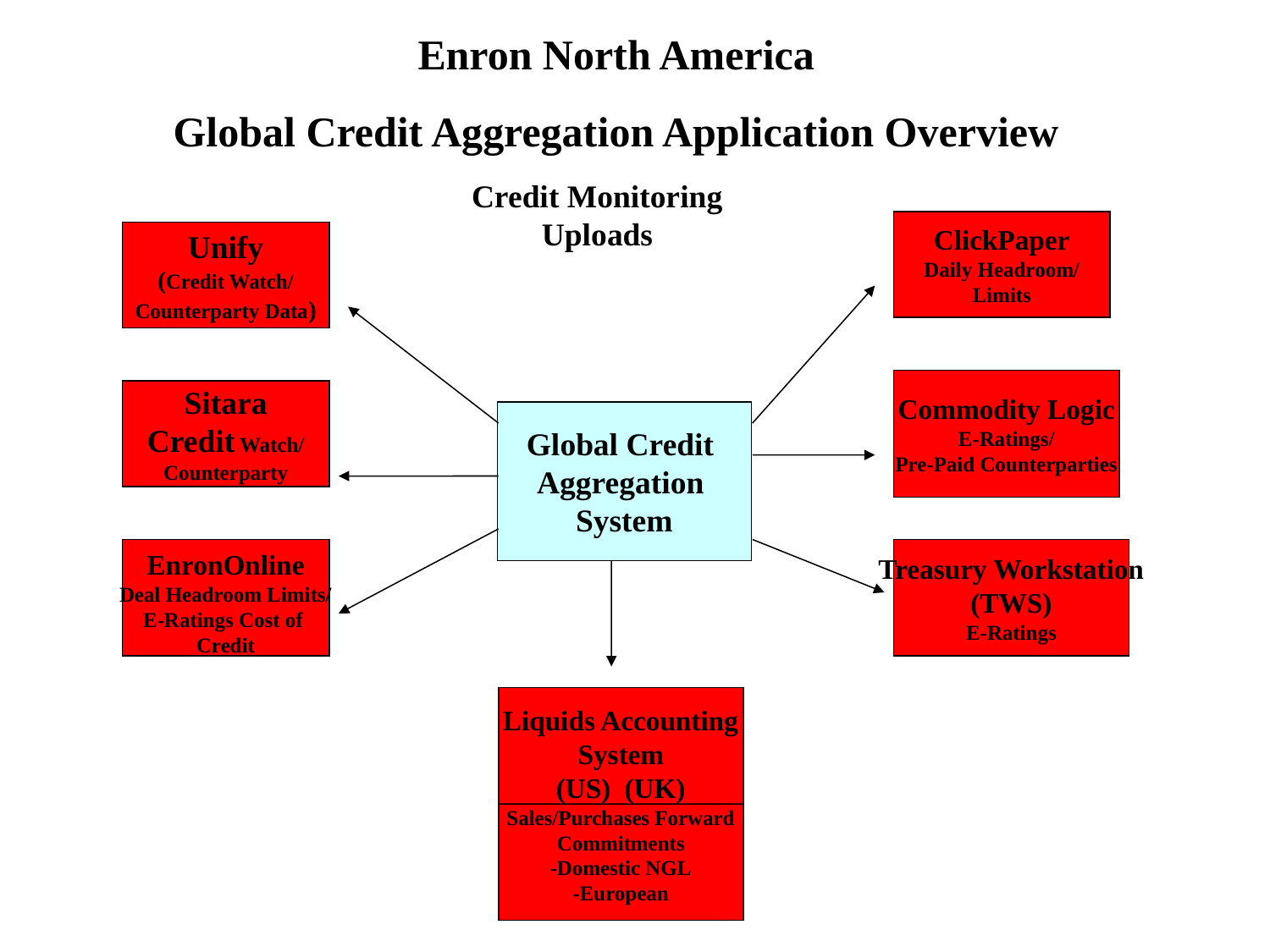

Enron North America
Global Credit Aggregation Application Overview

Credit Monitoring Uploads
ClickPaper
Daily Headroom/
Limits
Unify
(Credit Watch/
Counterparty Data)

Commodity Logic
E-Ratings/
Pre-Paid Counterparties
Sitara
Credit Watch/
Counterparty
Global Credit
Aggregation
System

EnronOnline
Deal Headroom Limits/
E-Ratings Cost of
Credit

Treasury Workstation
(TWS)
E-Ratings

Liquids Accounting
System
(US)  (UK)
Sales/Purchases Forward
Commitments
-Domestic NGL
-European